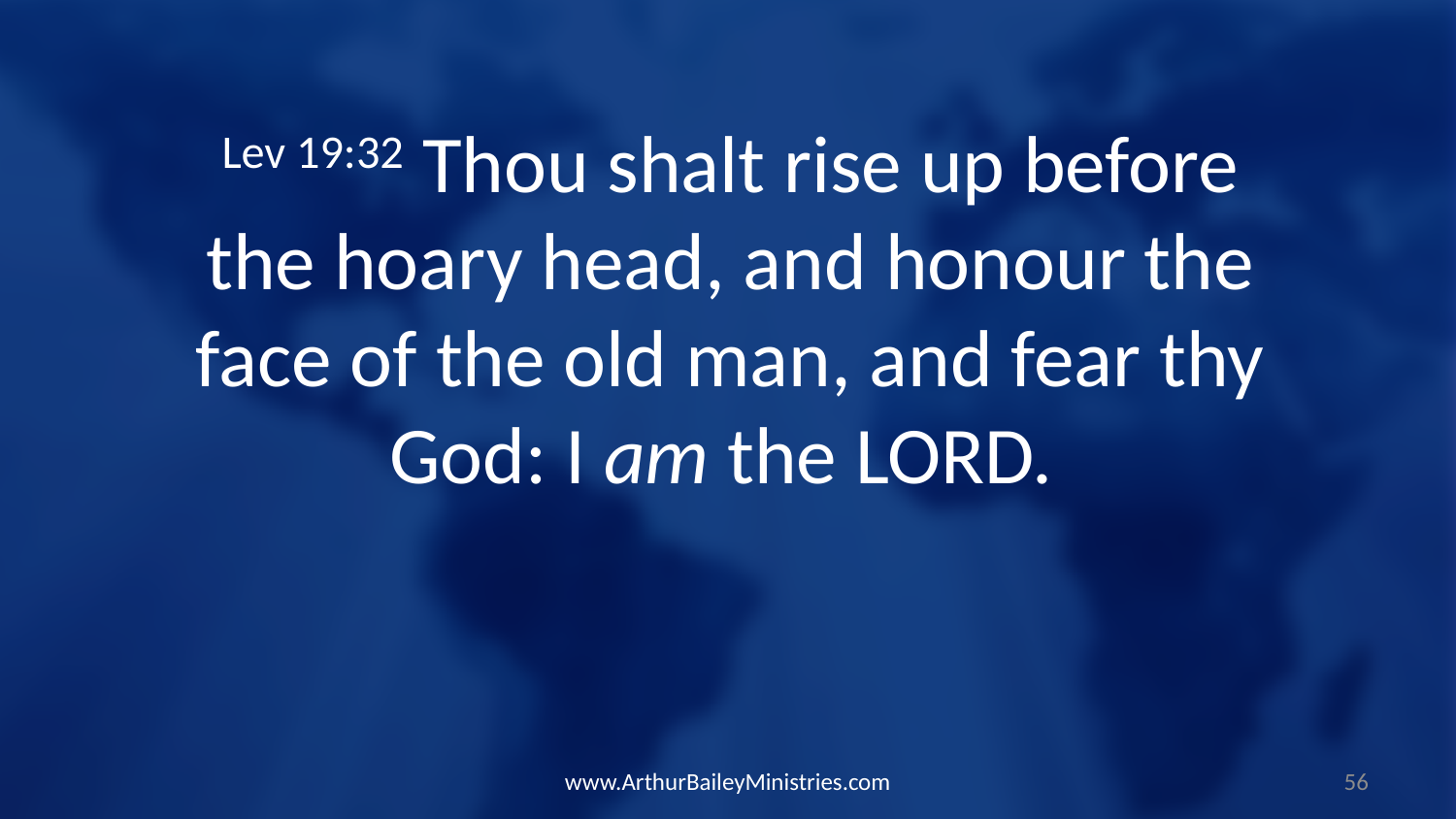

Lev 19:32 Thou shalt rise up before the hoary head, and honour the face of the old man, and fear thy God: I am the LORD.

www.ArthurBaileyMinistries.com
56